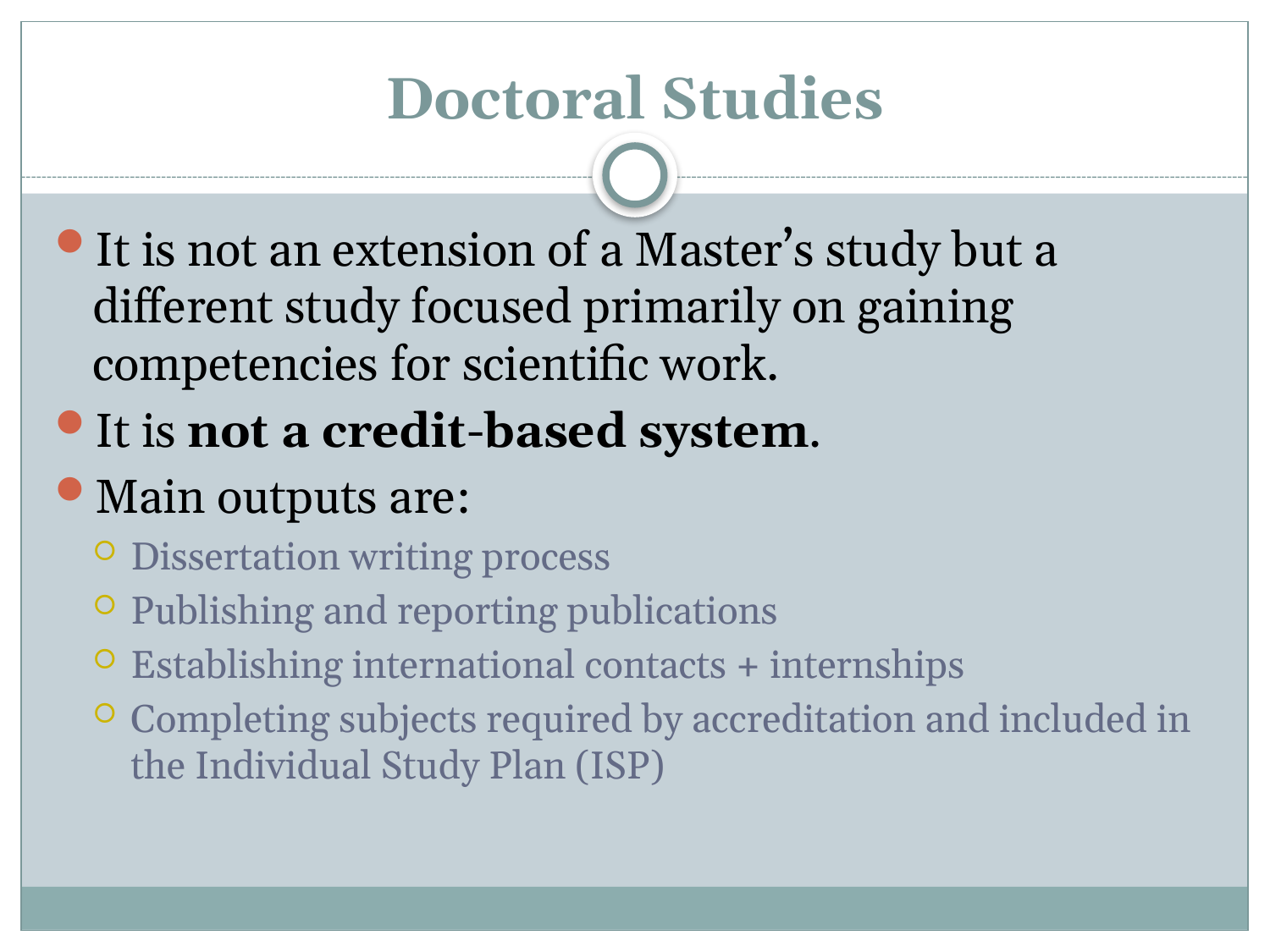

# Doctoral Studies
It is not an extension of a Master’s study but a different study focused primarily on gaining competencies for scientific work.
It is not a credit-based system.
Main outputs are:
Dissertation writing process
Publishing and reporting publications
Establishing international contacts + internships
Completing subjects required by accreditation and included in the Individual Study Plan (ISP)